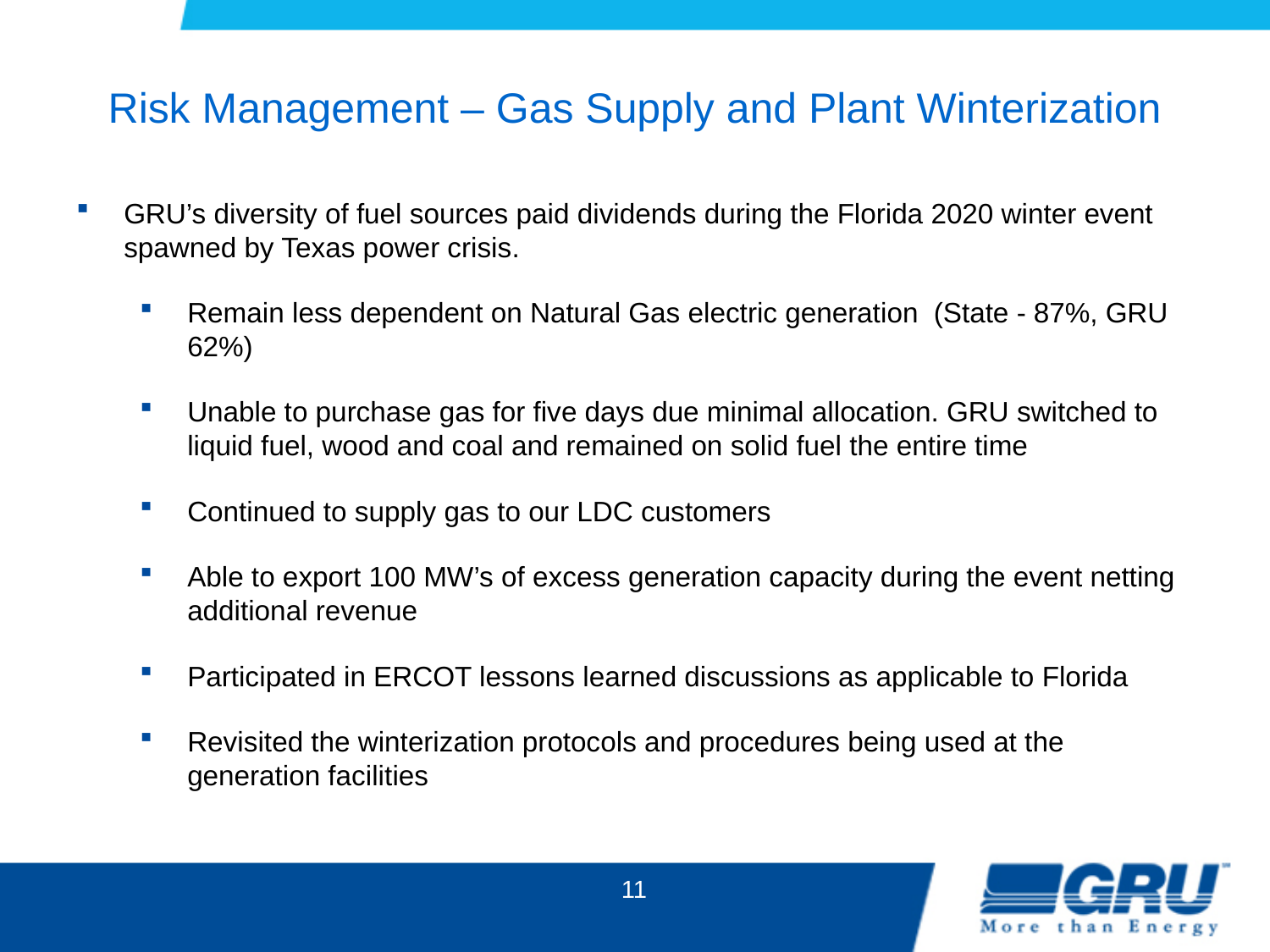

# Risk Management – Gas Supply and Plant Winterization
GRU’s diversity of fuel sources paid dividends during the Florida 2020 winter event spawned by Texas power crisis.
Remain less dependent on Natural Gas electric generation  (State - 87%, GRU 62%)
Unable to purchase gas for five days due minimal allocation. GRU switched to liquid fuel, wood and coal and remained on solid fuel the entire time
Continued to supply gas to our LDC customers
Able to export 100 MW’s of excess generation capacity during the event netting additional revenue
Participated in ERCOT lessons learned discussions as applicable to Florida
Revisited the winterization protocols and procedures being used at the generation facilities
11